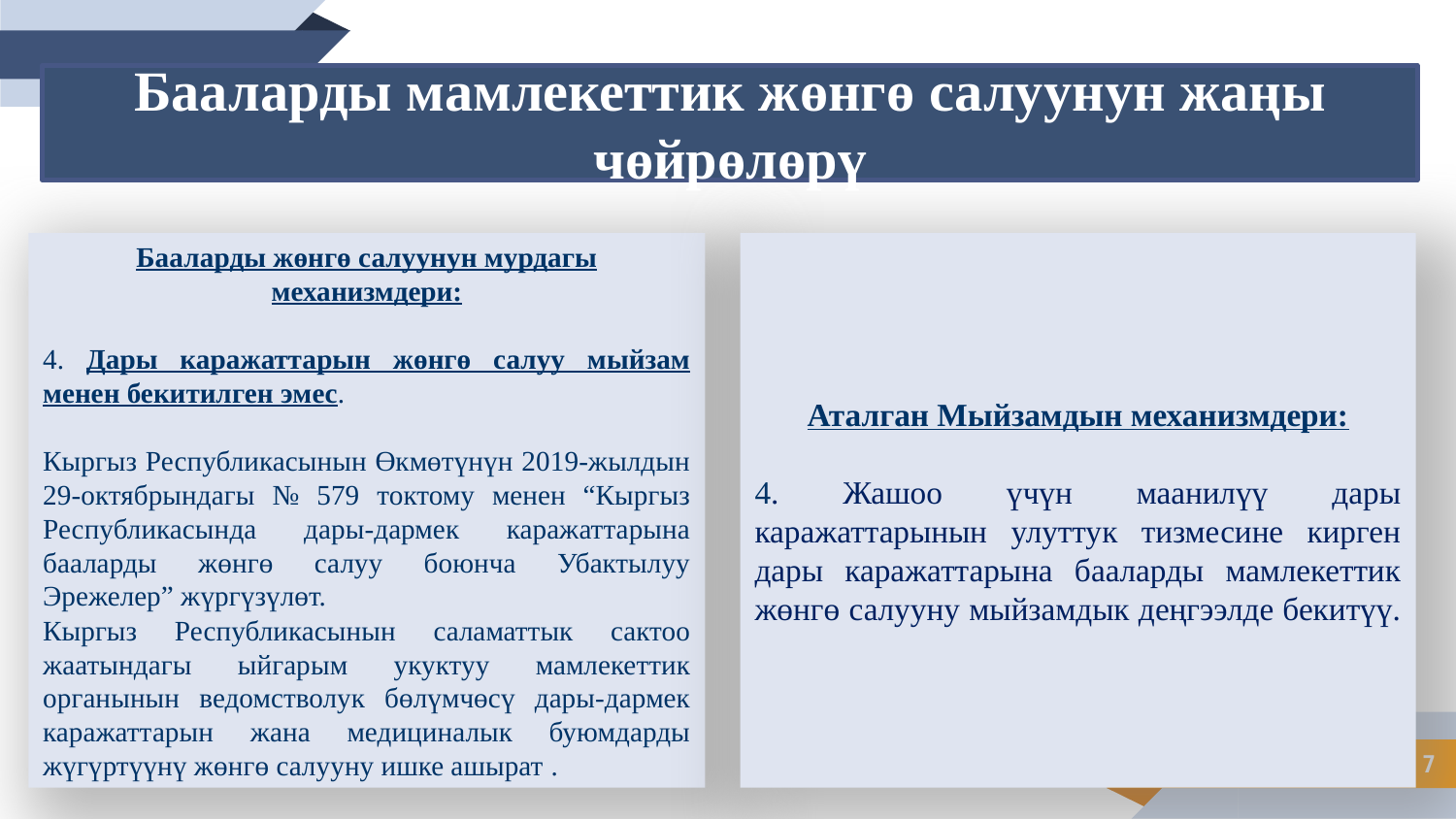

Бааларды мамлекеттик жөнгө салуунун жаңы чөйрөлөрү
Бааларды жөнгө салуунун мурдагы механизмдери:

4. Дары каражаттарын жөнгө салуу мыйзам менен бекитилген эмес.

Кыргыз Республикасынын Өкмөтүнүн 2019-жылдын 29-октябрындагы № 579 токтому менен “Кыргыз Республикасында дары-дармек каражаттарына бааларды жөнгө салуу боюнча Убактылуу Эрежелер” жүргүзүлөт.
Кыргыз Республикасынын саламаттык сактоо жаатындагы ыйгарым укуктуу мамлекеттик органынын ведомстволук бөлүмчөсү дары-дармек каражаттарын жана медициналык буюмдарды жүгүртүүнү жөнгө салууну ишке ашырат .
Аталган Мыйзамдын механизмдери:

4. Жашоо үчүн маанилүү дары каражаттарынын улуттук тизмесине кирген дары каражаттарына бааларды мамлекеттик жөнгө салууну мыйзамдык деңгээлде бекитүү.
7